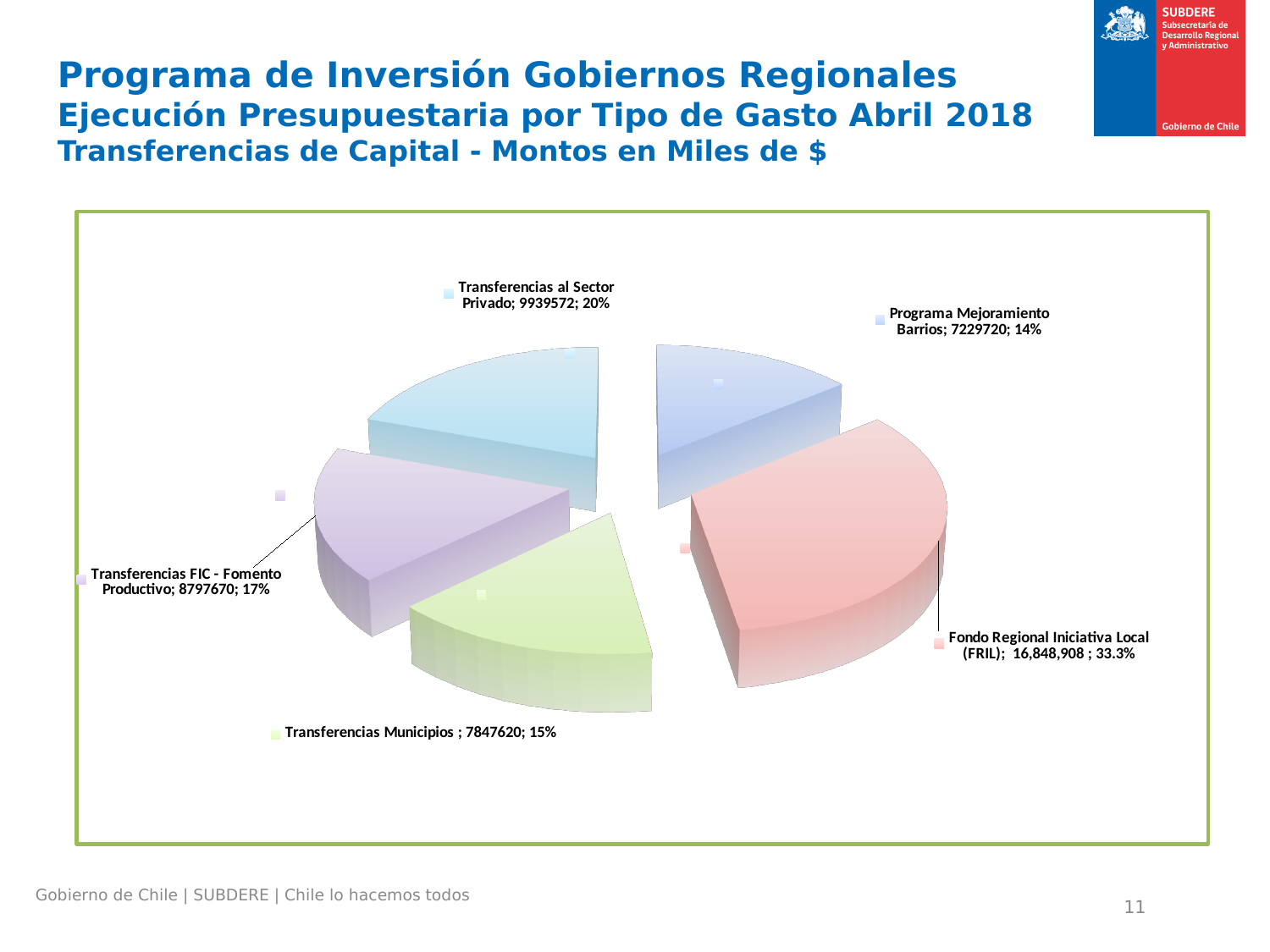

Programa de Inversión Gobiernos Regionales
Ejecución Presupuestaria por Tipo de Gasto Abril 2018
Transferencias de Capital - Montos en Miles de $

[unsupported chart]

Gobierno de Chile | SUBDERE | Chile lo hacemos todos
11